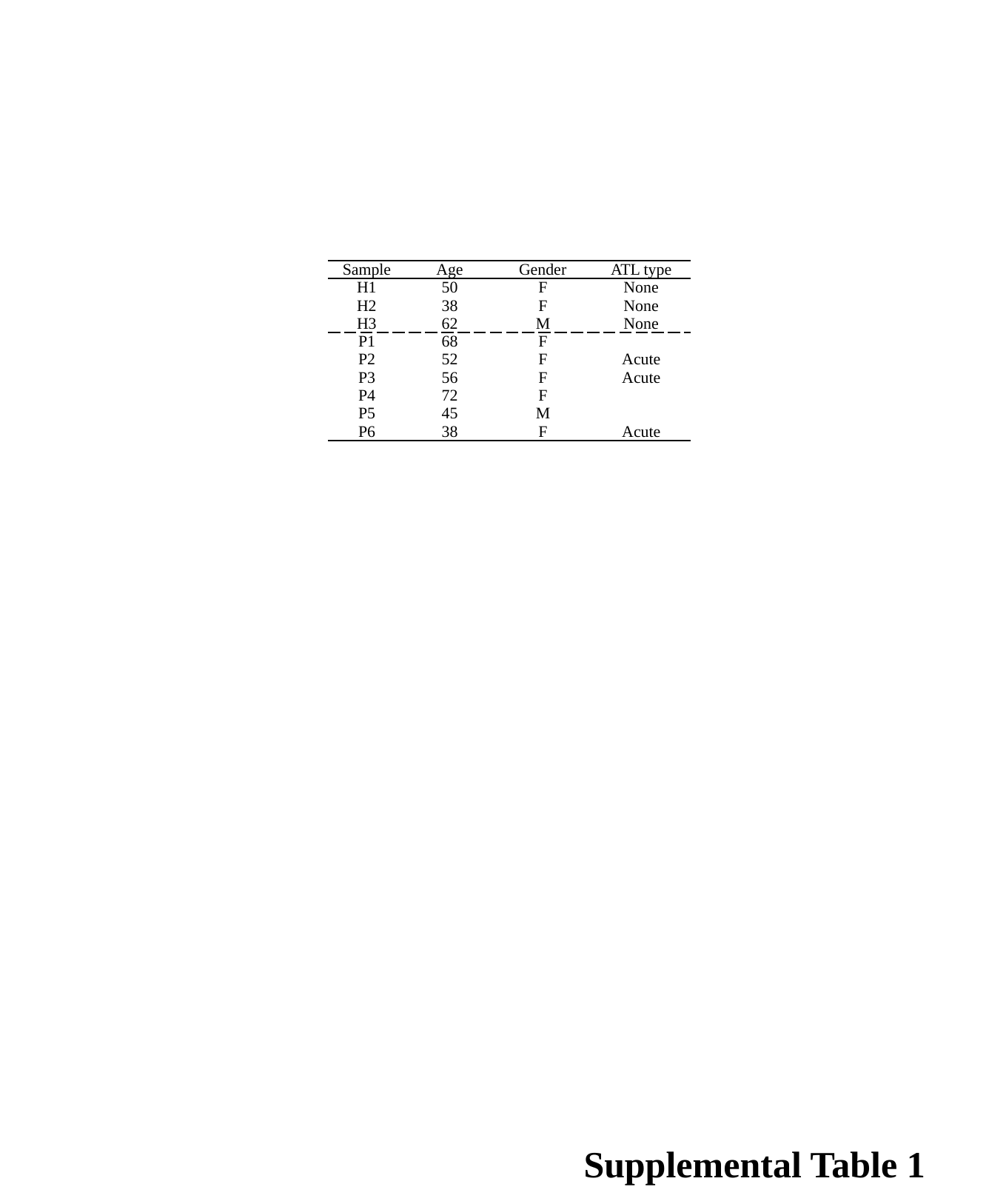

| Sample | Age | Gender | ATL type |
| --- | --- | --- | --- |
| H1 | 50 | F | None |
| H2 | 38 | F | None |
| H3 | 62 | M | None |
| P1 | 68 | F |  |
| P2 | 52 | F | Acute |
| P3 | 56 | F | Acute |
| P4 | 72 | F |  |
| P5 | 45 | M |  |
| P6 | 38 | F | Acute |
Supplemental Table 1